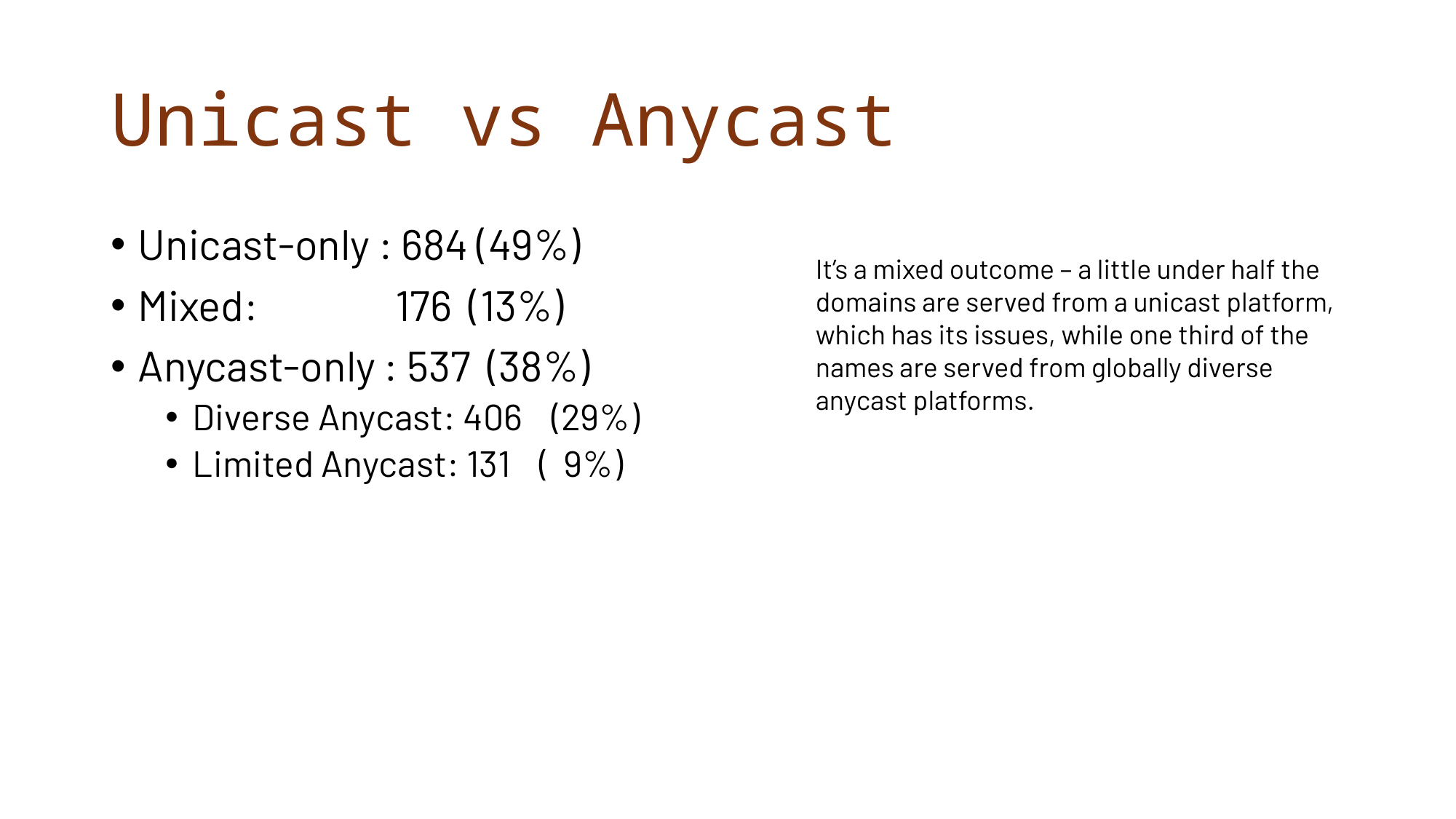

# Unicast vs Anycast
Unicast-only : 684 (49%)
Mixed:                176  (13%)
Anycast-only : 537  (38%)
Diverse Anycast: 406    (29%)
Limited Anycast: 131    (  9%)
It’s a mixed outcome – a little under half the domains are served from a unicast platform, which has its issues, while one third of the names are served from globally diverse anycast platforms.